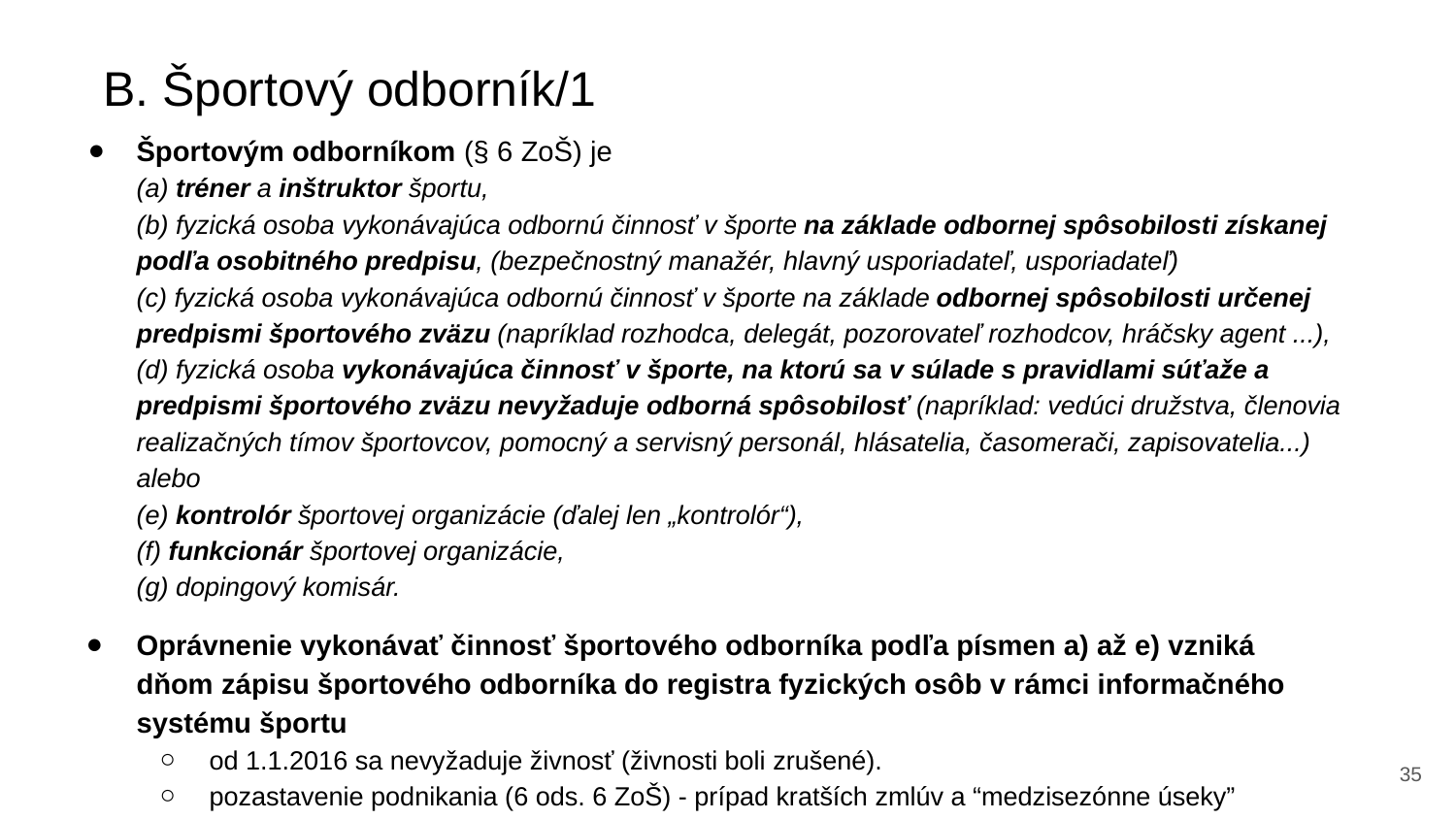

# B. Športový odborník/1
Športovým odborníkom (§ 6 ZoŠ) je
(a) tréner a inštruktor športu,
(b) fyzická osoba vykonávajúca odbornú činnosť v športe na základe odbornej spôsobilosti získanej podľa osobitného predpisu, (bezpečnostný manažér, hlavný usporiadateľ, usporiadateľ)
(c) fyzická osoba vykonávajúca odbornú činnosť v športe na základe odbornej spôsobilosti určenej predpismi športového zväzu (napríklad rozhodca, delegát, pozorovateľ rozhodcov, hráčsky agent ...),
(d) fyzická osoba vykonávajúca činnosť v športe, na ktorú sa v súlade s pravidlami súťaže a predpismi športového zväzu nevyžaduje odborná spôsobilosť (napríklad: vedúci družstva, členovia realizačných tímov športovcov, pomocný a servisný personál, hlásatelia, časomerači, zapisovatelia...) alebo
(e) kontrolór športovej organizácie (ďalej len „kontrolór“),
(f) funkcionár športovej organizácie,
(g) dopingový komisár.
Oprávnenie vykonávať činnosť športového odborníka podľa písmen a) až e) vzniká dňom zápisu športového odborníka do registra fyzických osôb v rámci informačného systému športu
od 1.1.2016 sa nevyžaduje živnosť (živnosti boli zrušené).
pozastavenie podnikania (6 ods. 6 ZoŠ) - prípad kratších zmlúv a “medzisezónne úseky”
35